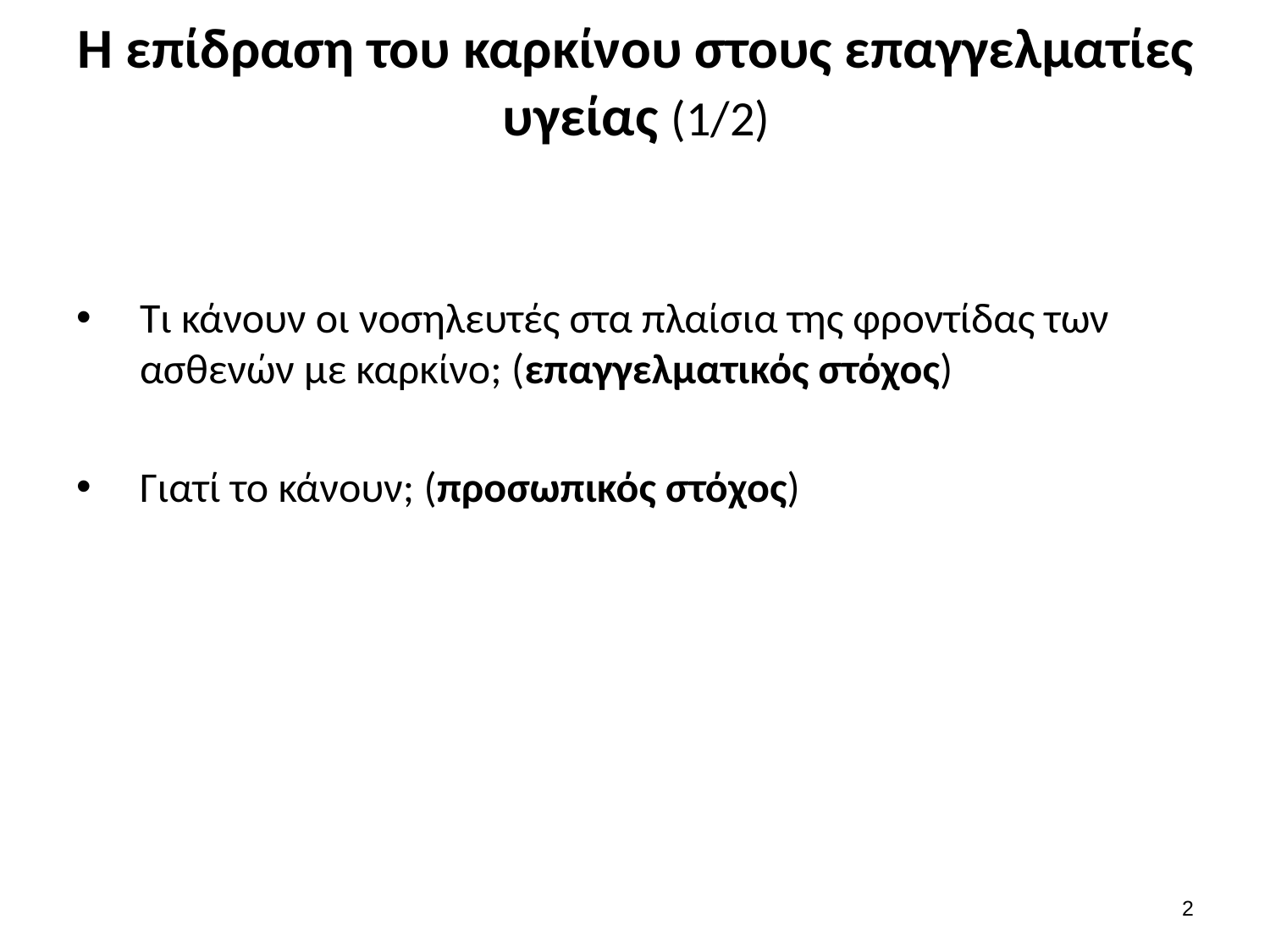

# Η επίδραση του καρκίνου στους επαγγελματίες υγείας (1/2)

Τι κάνουν οι νοσηλευτές στα πλαίσια της φροντίδας των ασθενών με καρκίνο; (επαγγελματικός στόχος)

Γιατί το κάνουν; (προσωπικός στόχος)
2